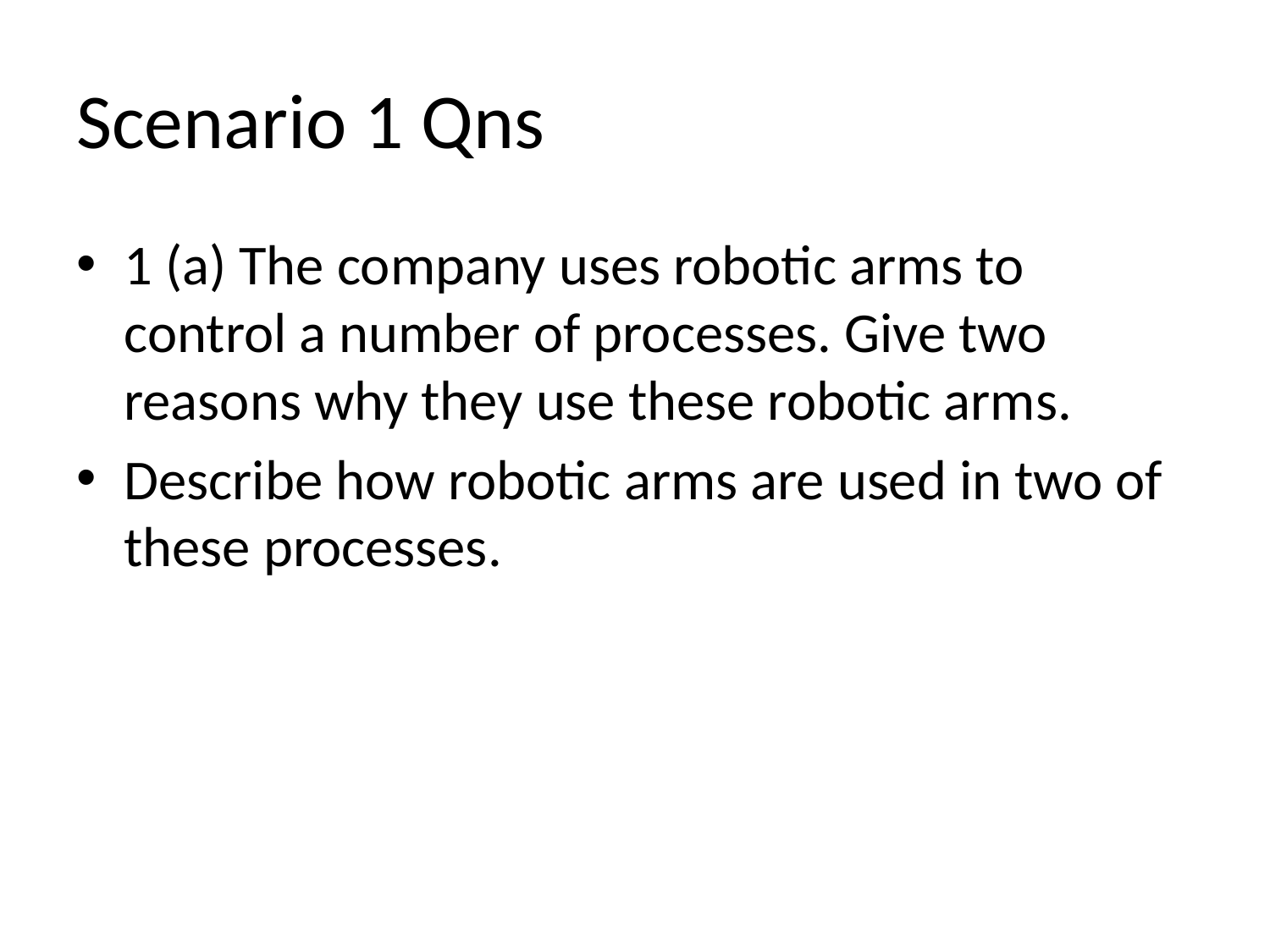

# Scenario 1 Qns
1 (a) The company uses robotic arms to control a number of processes. Give two reasons why they use these robotic arms.
Describe how robotic arms are used in two of these processes.